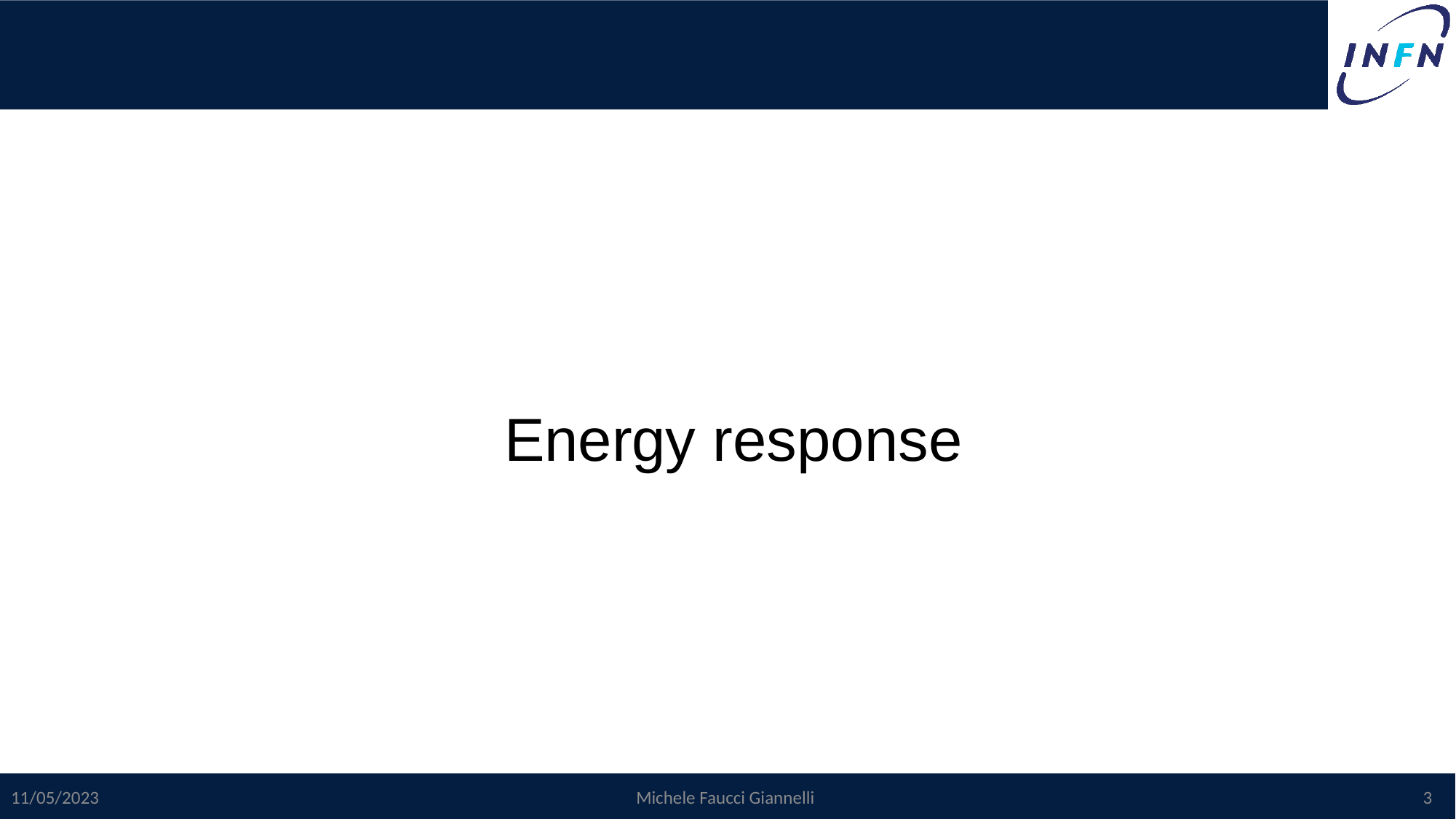

Energy response
#
11/05/2023
Michele Faucci Giannelli
3